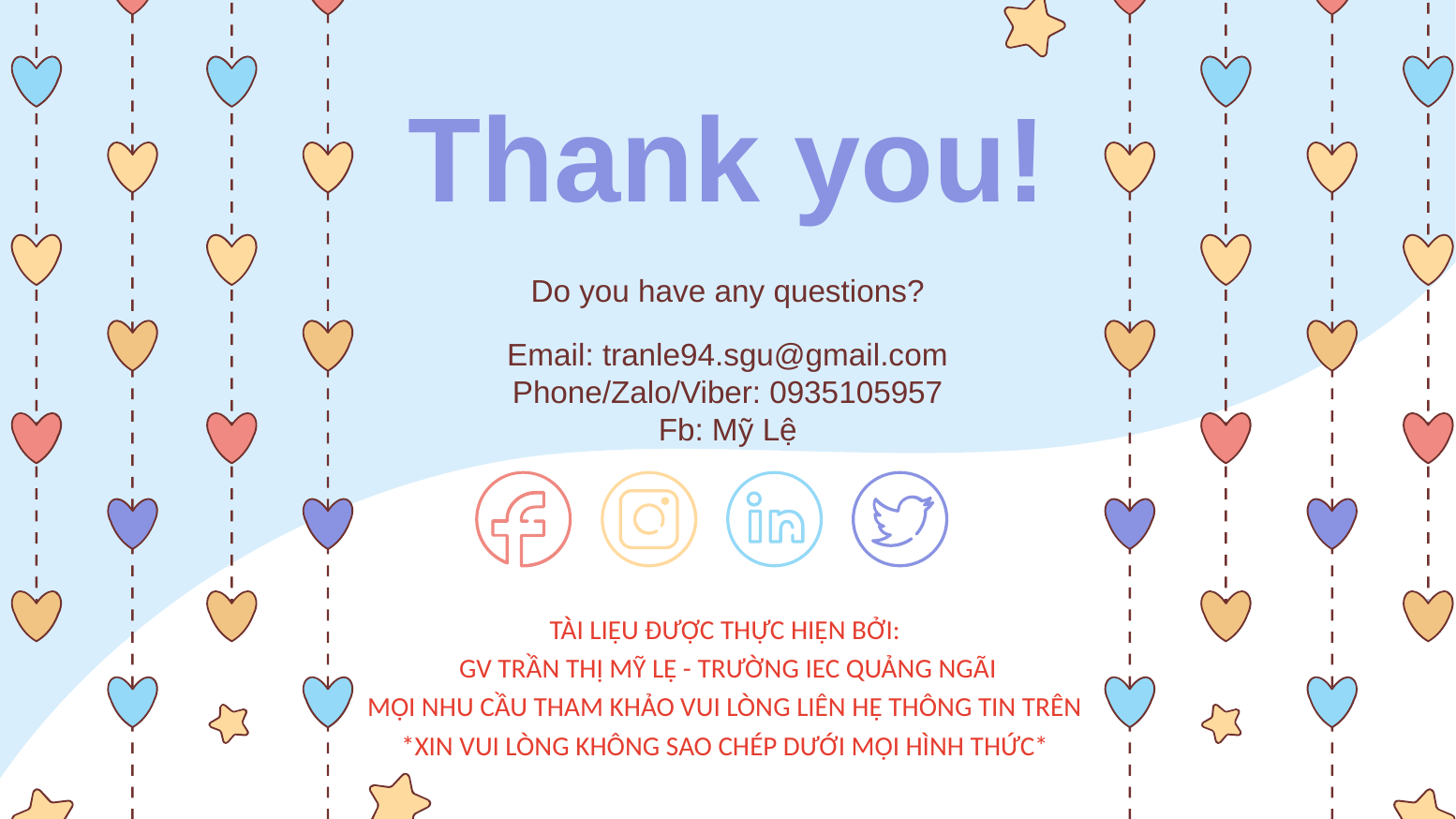

# Thank you!
Do you have any questions?
Email: tranle94.sgu@gmail.com
Phone/Zalo/Viber: 0935105957
Fb: Mỹ Lệ